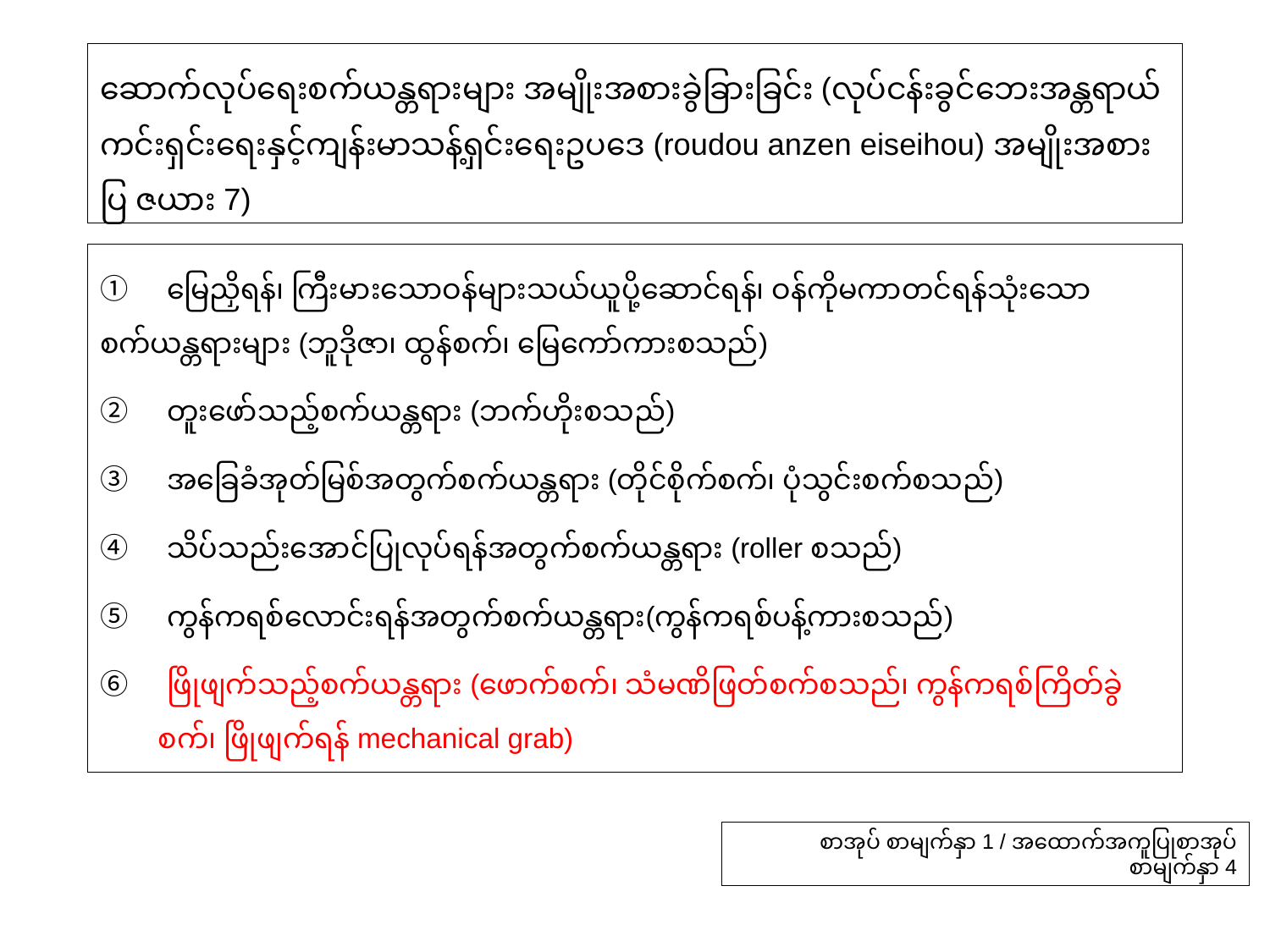

# ဆောက်လုပ်ရေးစက်ယန္တရားများ အမျိုးအစားခွဲခြားခြင်း (လုပ်ငန်းခွင်ဘေးအန္တရာယ်ကင်းရှင်းရေးနှင့်ကျန်းမာသန့်ရှင်းရေးဥပဒေ (roudou anzen eiseihou) အမျိုးအစားပြ ဇယား 7)
①　မြေညှိရန်၊ ကြီးမားသောဝန်များသယ်ယူပို့ဆောင်ရန်၊ ဝန်ကိုမကာတင်ရန်သုံးသောစက်ယန္တရားများ (ဘူဒိုဇာ၊ ထွန်စက်၊ မြေကော်ကားစသည်)
②　တူးဖော်သည့်စက်ယန္တရား (ဘက်ဟိုးစသည်)
③　အခြေခံအုတ်မြစ်အတွက်စက်ယန္တရား (တိုင်စိုက်စက်၊ ပုံသွင်းစက်စသည်)
④　သိပ်သည်းအောင်ပြုလုပ်ရန်အတွက်စက်ယန္တရား (roller စသည်)
⑤　ကွန်ကရစ်လောင်းရန်အတွက်စက်ယန္တရား(ကွန်ကရစ်ပန့်ကားစသည်)
⑥　ဖြိုဖျက်သည့်စက်ယန္တရား (ဖောက်စက်၊ သံမဏိဖြတ်စက်စသည်၊ ကွန်ကရစ်ကြိတ်ခွဲစက်၊ ဖြိုဖျက်ရန် mechanical grab)
စာအုပ် စာမျက်နှာ 1 / အထောက်အကူပြုစာအုပ် စာမျက်နှာ 4